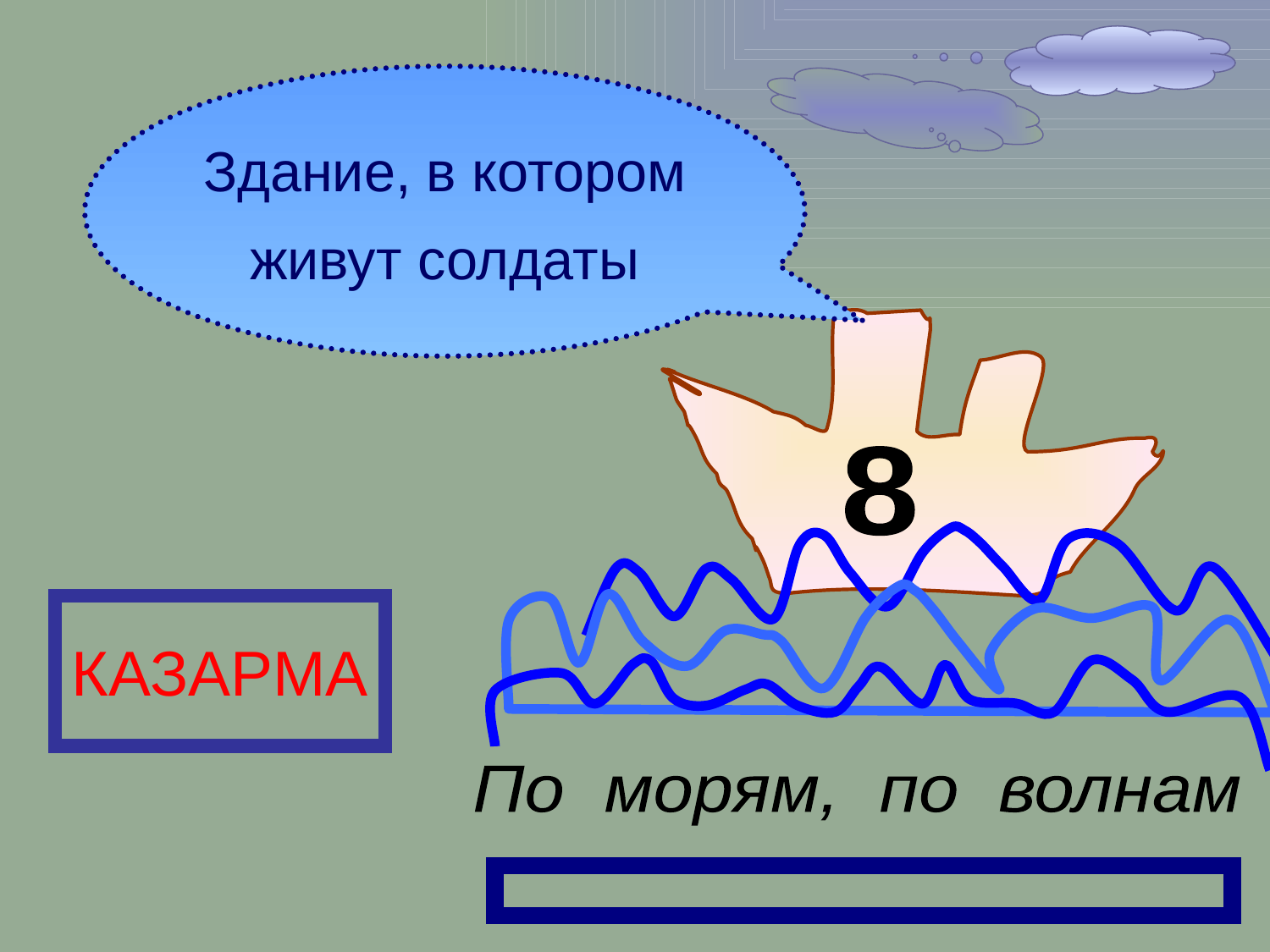

Здание, в котором живут солдаты

8

КАЗАРМА

По  морям,  по  волнам